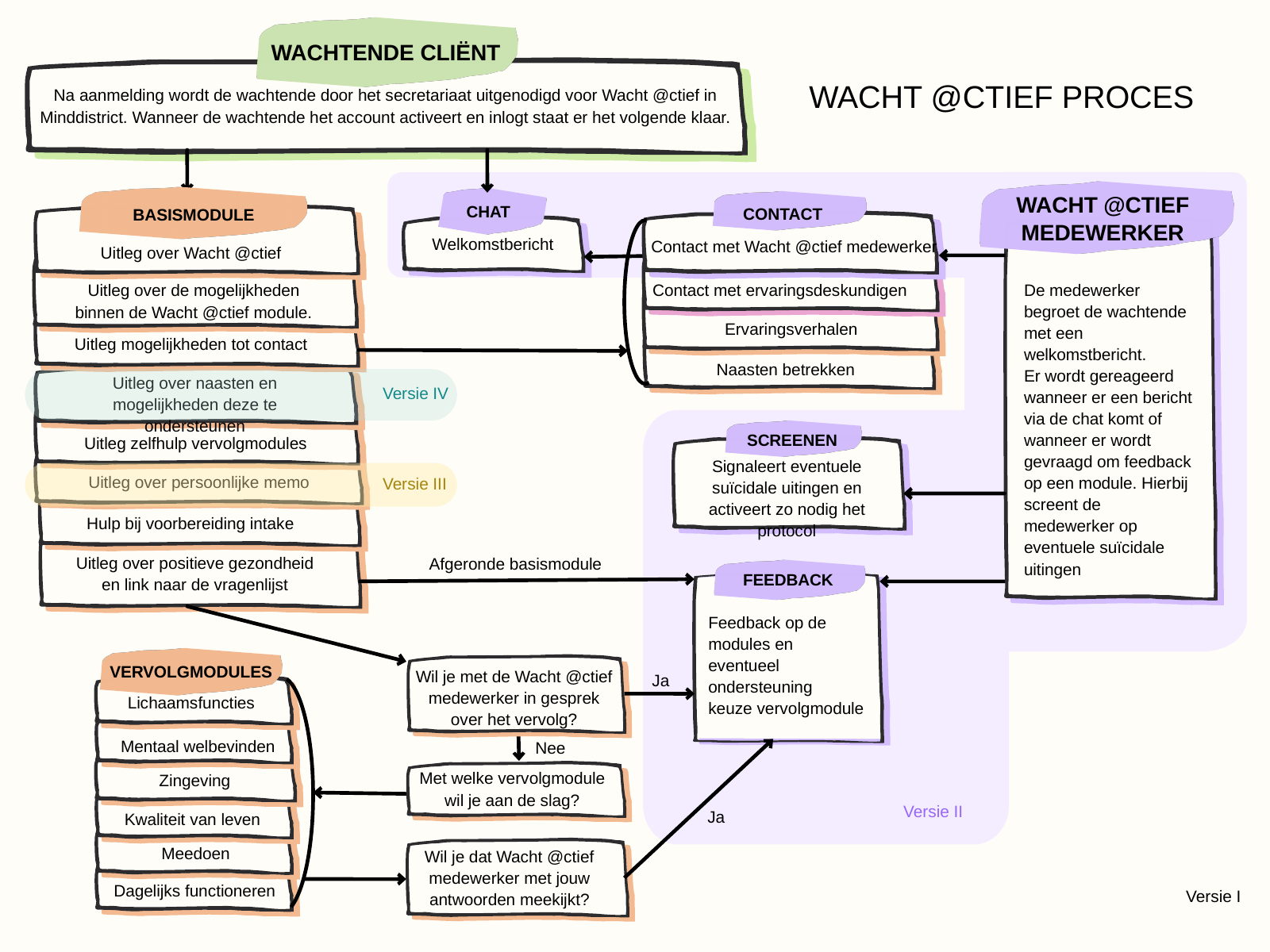

WACHTENDE CLIËNT

WACHT @CTIEF PROCES
Na aanmelding wordt de wachtende door het secretariaat uitgenodigd voor Wacht @ctief in Minddistrict. Wanneer de wachtende het account activeert en inlogt staat er het volgende klaar.

WACHT @CTIEF MEDEWERKER

CONTACT

Contact met Wacht @ctief medewerker

Contact met ervaringsdeskundigen

Ervaringsverhalen

Naasten betrekken
CHAT
BASISMODULE

Uitleg over Wacht @ctief

Welkomstbericht

Uitleg over de mogelijkheden binnen de Wacht @ctief module.
De medewerker begroet de wachtende met een welkomstbericht.
Er wordt gereageerd wanneer er een bericht via de chat komt of wanneer er wordt gevraagd om feedback op een module. Hierbij screent de medewerker op eventuele suïcidale uitingen

Uitleg mogelijkheden tot contact

Uitleg over naasten en mogelijkheden deze te ondersteunen
Versie IV

Uitleg zelfhulp vervolgmodules

SCREENEN

Signaleert eventuele suïcidale uitingen en activeert zo nodig het protocol

Uitleg over persoonlijke memo
Versie III

Hulp bij voorbereiding intake

Uitleg over positieve gezondheid en link naar de vragenlijst
Afgeronde basismodule

FEEDBACK

Feedback op de modules en eventueel ondersteuning
keuze vervolgmodule

VERVOLGMODULES
Wil je met de Wacht @ctief medewerker in gesprek over het vervolg?

Ja

Lichaamsfuncties

Mentaal welbevinden
Nee

Met welke vervolgmodule
wil je aan de slag?
Zingeving

Versie II
Ja
Kwaliteit van leven

Meedoen
Wil je dat Wacht @ctief medewerker met jouw antwoorden meekijkt?

Dagelijks functioneren

Versie I